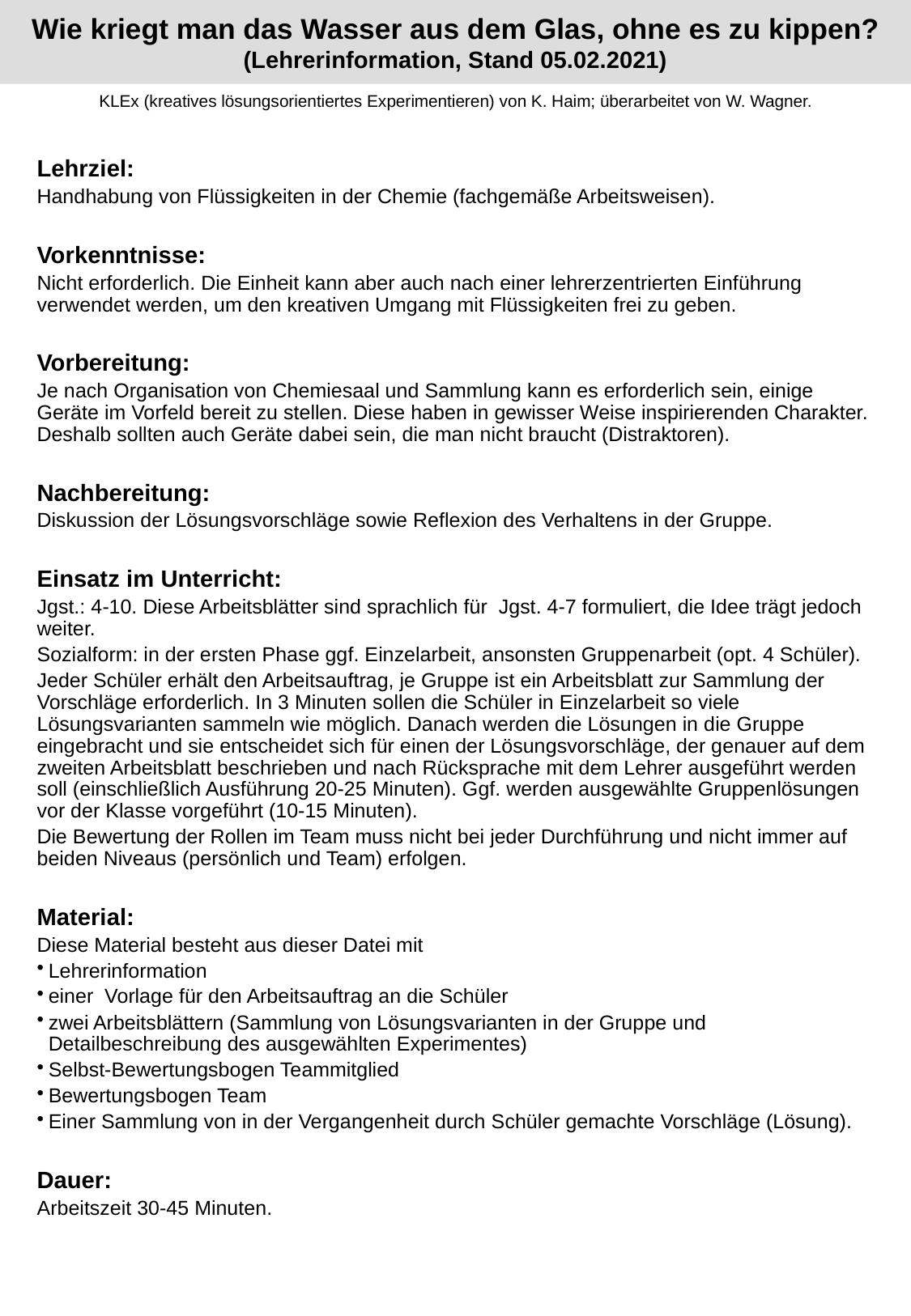

# Wie kriegt man das Wasser aus dem Glas, ohne es zu kippen? (Lehrerinformation, Stand 05.02.2021)
KLEx (kreatives lösungsorientiertes Experimentieren) von K. Haim; überarbeitet von W. Wagner.
Lehrziel:
Handhabung von Flüssigkeiten in der Chemie (fachgemäße Arbeitsweisen).

Vorkenntnisse:
Nicht erforderlich. Die Einheit kann aber auch nach einer lehrerzentrierten Einführung verwendet werden, um den kreativen Umgang mit Flüssigkeiten frei zu geben.

Vorbereitung:
Je nach Organisation von Chemiesaal und Sammlung kann es erforderlich sein, einige Geräte im Vorfeld bereit zu stellen. Diese haben in gewisser Weise inspirierenden Charakter. Deshalb sollten auch Geräte dabei sein, die man nicht braucht (Distraktoren).

Nachbereitung:
Diskussion der Lösungsvorschläge sowie Reflexion des Verhaltens in der Gruppe.

Einsatz im Unterricht:
Jgst.: 4-10. Diese Arbeitsblätter sind sprachlich für  Jgst. 4-7 formuliert, die Idee trägt jedoch weiter.
Sozialform: in der ersten Phase ggf. Einzelarbeit, ansonsten Gruppenarbeit (opt. 4 Schüler).
Jeder Schüler erhält den Arbeitsauftrag, je Gruppe ist ein Arbeitsblatt zur Sammlung der Vorschläge erforderlich. In 3 Minuten sollen die Schüler in Einzelarbeit so viele Lösungsvarianten sammeln wie möglich. Danach werden die Lösungen in die Gruppe eingebracht und sie entscheidet sich für einen der Lösungsvorschläge, der genauer auf dem zweiten Arbeitsblatt beschrieben und nach Rücksprache mit dem Lehrer ausgeführt werden soll (einschließlich Ausführung 20-25 Minuten). Ggf. werden ausgewählte Gruppenlösungen vor der Klasse vorgeführt (10-15 Minuten).
Die Bewertung der Rollen im Team muss nicht bei jeder Durchführung und nicht immer auf beiden Niveaus (persönlich und Team) erfolgen.

Material:
Diese Material besteht aus dieser Datei mit
Lehrerinformation
einer  Vorlage für den Arbeitsauftrag an die Schüler
zwei Arbeitsblättern (Sammlung von Lösungsvarianten in der Gruppe und Detailbeschreibung des ausgewählten Experimentes)
Selbst-Bewertungsbogen Teammitglied
Bewertungsbogen Team
Einer Sammlung von in der Vergangenheit durch Schüler gemachte Vorschläge (Lösung).

Dauer:
Arbeitszeit 30-45 Minuten.